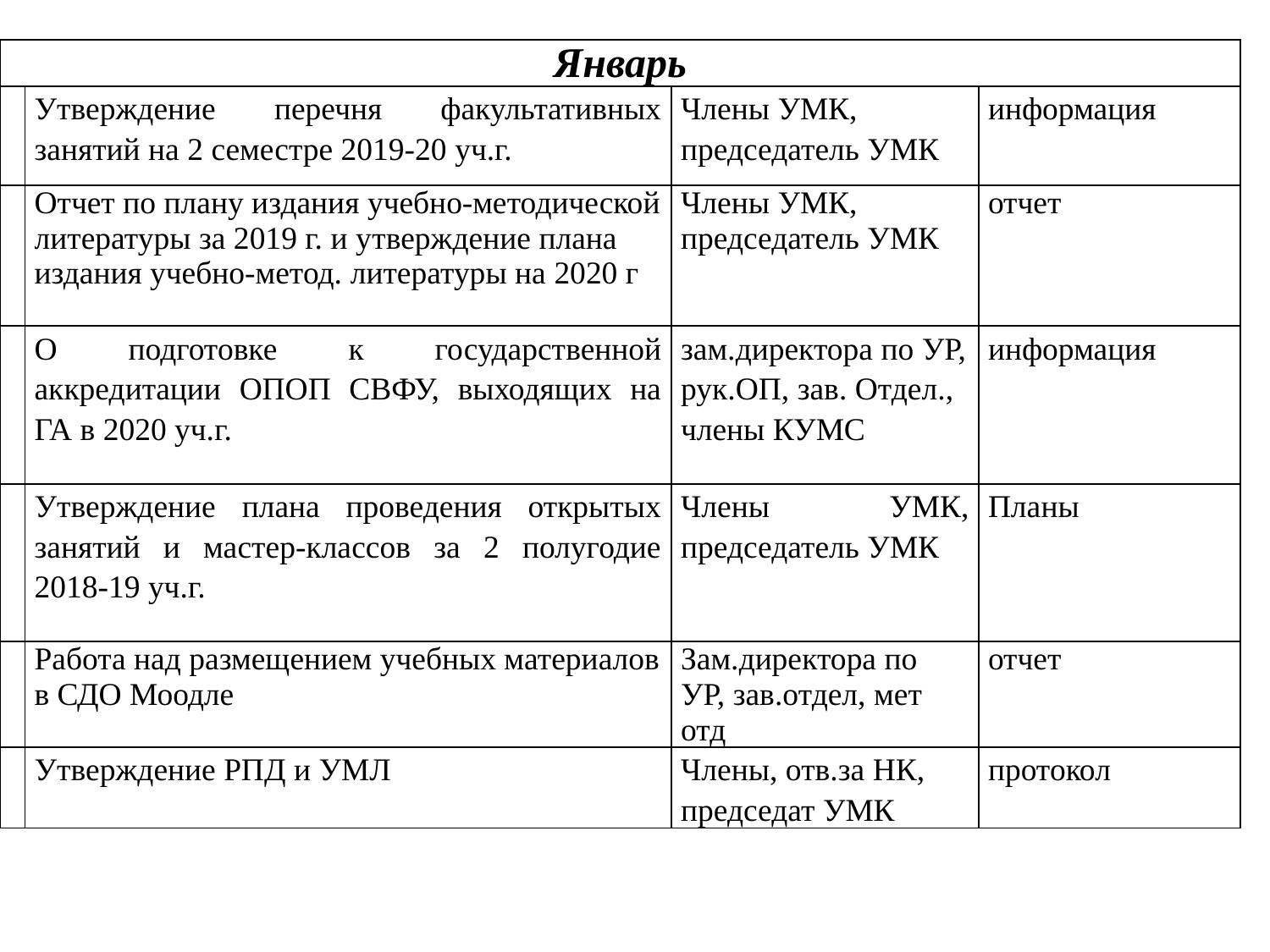

| Январь |  |  |  |
| --- | --- | --- | --- |
|  | Утверждение перечня факультативных занятий на 2 семестре 2019-20 уч.г. | Члены УМК, председатель УМК | информация |
|  | Отчет по плану издания учебно-методической литературы за 2019 г. и утверждение плана издания учебно-метод. литературы на 2020 г | Члены УМК, председатель УМК | отчет |
|  | О подготовке к государственной аккредитации ОПОП СВФУ, выходящих на ГА в 2020 уч.г. | зам.директора по УР, рук.ОП, зав. Отдел., члены КУМС | информация |
|  | Утверждение плана проведения открытых занятий и мастер-классов за 2 полугодие 2018-19 уч.г. | Члены УМК, председатель УМК | Планы |
|  | Работа над размещением учебных материалов в СДО Моодле | Зам.директора по УР, зав.отдел, мет отд | отчет |
|  | Утверждение РПД и УМЛ | Члены, отв.за НК, председат УМК | протокол |